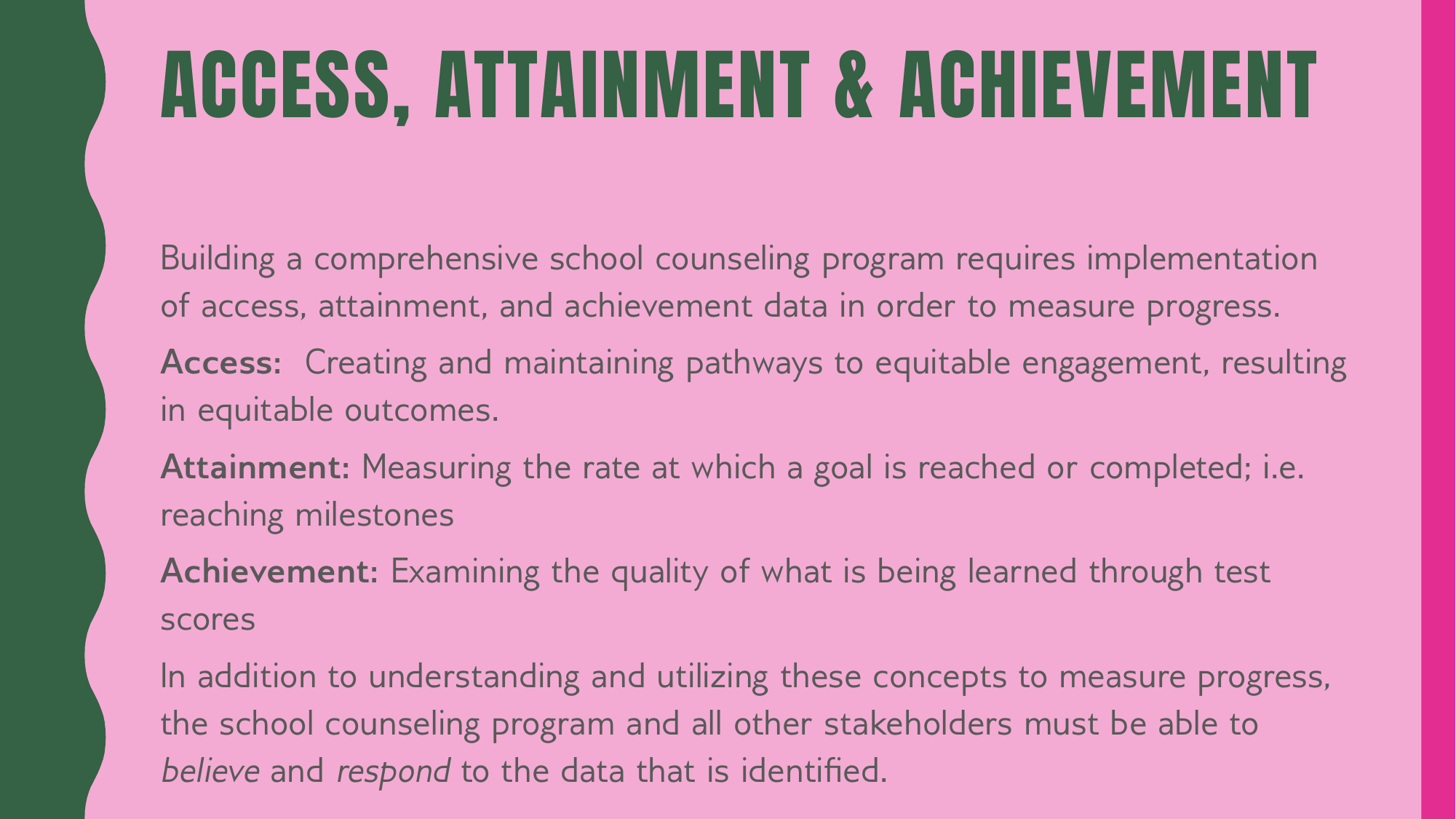

# Access, attainment & achievement
Building a comprehensive school counseling program requires implementation of access, attainment, and achievement data in order to measure progress.
Access:  Creating and maintaining pathways to equitable engagement, resulting in equitable outcomes.
Attainment: Measuring the rate at which a goal is reached or completed; i.e. reaching milestones
Achievement: Examining the quality of what is being learned through test scores
In addition to understanding and utilizing these concepts to measure progress, the school counseling program and all other stakeholders must be able to believe and respond to the data that is identified.